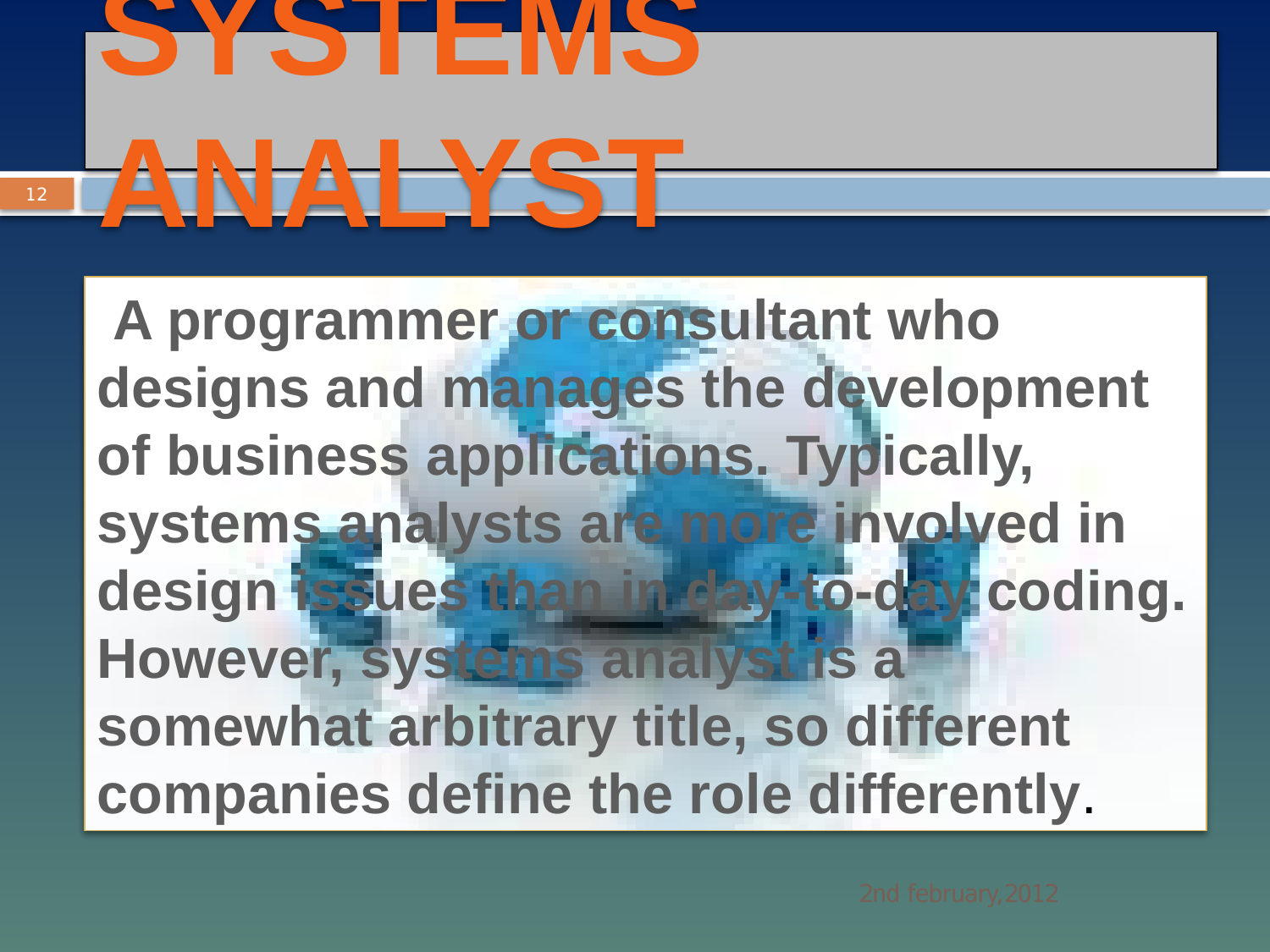

# SYSTEMS ANALYST
12
 A programmer or consultant who designs and manages the development of business applications. Typically, systems analysts are more involved in design issues than in day-to-day coding. However, systems analyst is a somewhat arbitrary title, so different companies define the role differently.
2nd february,2012